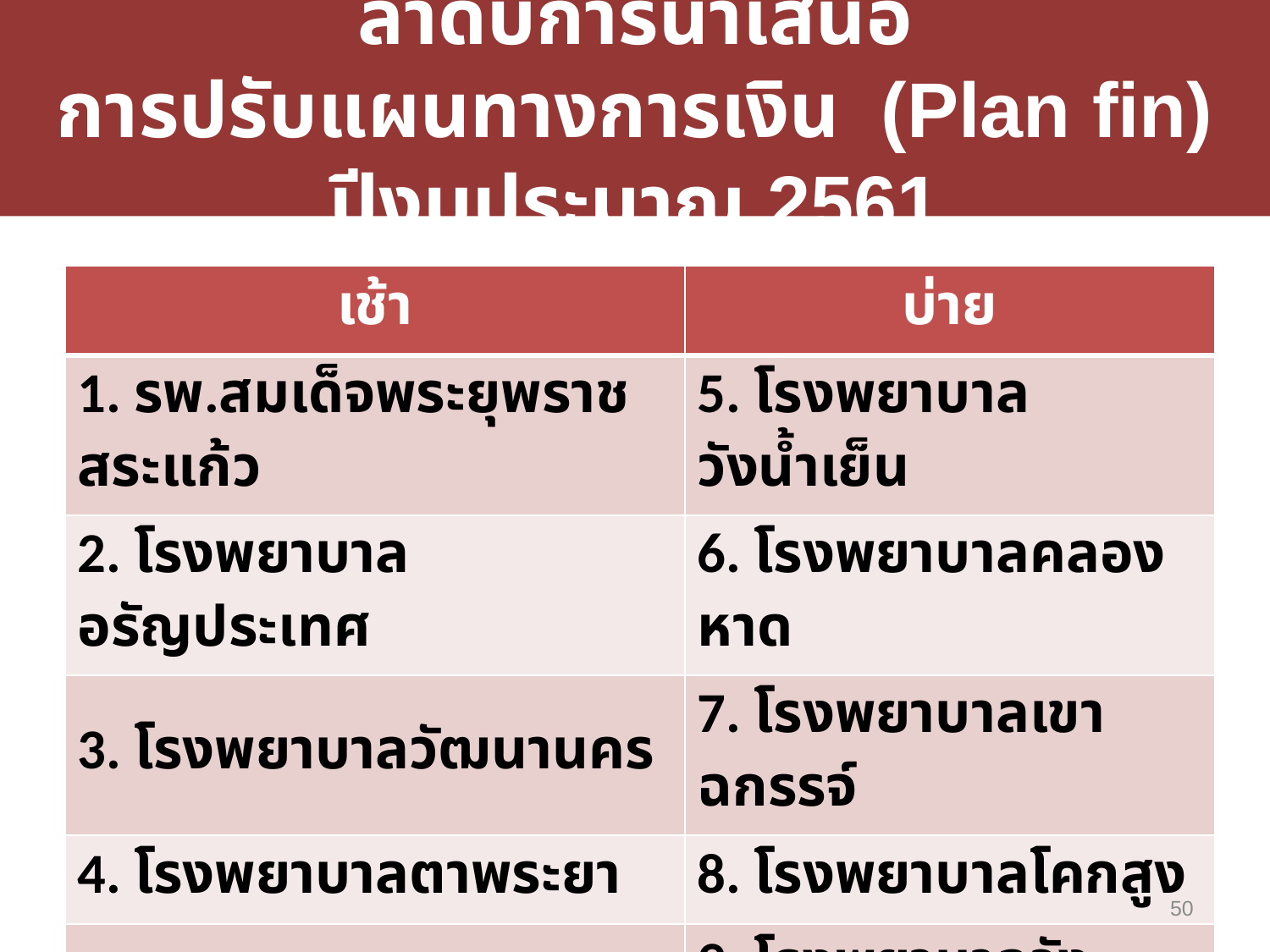

# ลำดับการนำเสนอ การปรับแผนทางการเงิน  (Plan fin) ปีงบประมาณ 2561
| เช้า | บ่าย |
| --- | --- |
| 1. รพ.สมเด็จพระยุพราชสระแก้ว | 5. โรงพยาบาลวังน้ำเย็น |
| 2. โรงพยาบาลอรัญประเทศ | 6. โรงพยาบาลคลองหาด |
| 3. โรงพยาบาลวัฒนานคร | 7. โรงพยาบาลเขาฉกรรจ์ |
| 4. โรงพยาบาลตาพระยา | 8. โรงพยาบาลโคกสูง |
|  | 9. โรงพยาบาลวังสมบูรณ์ |
50